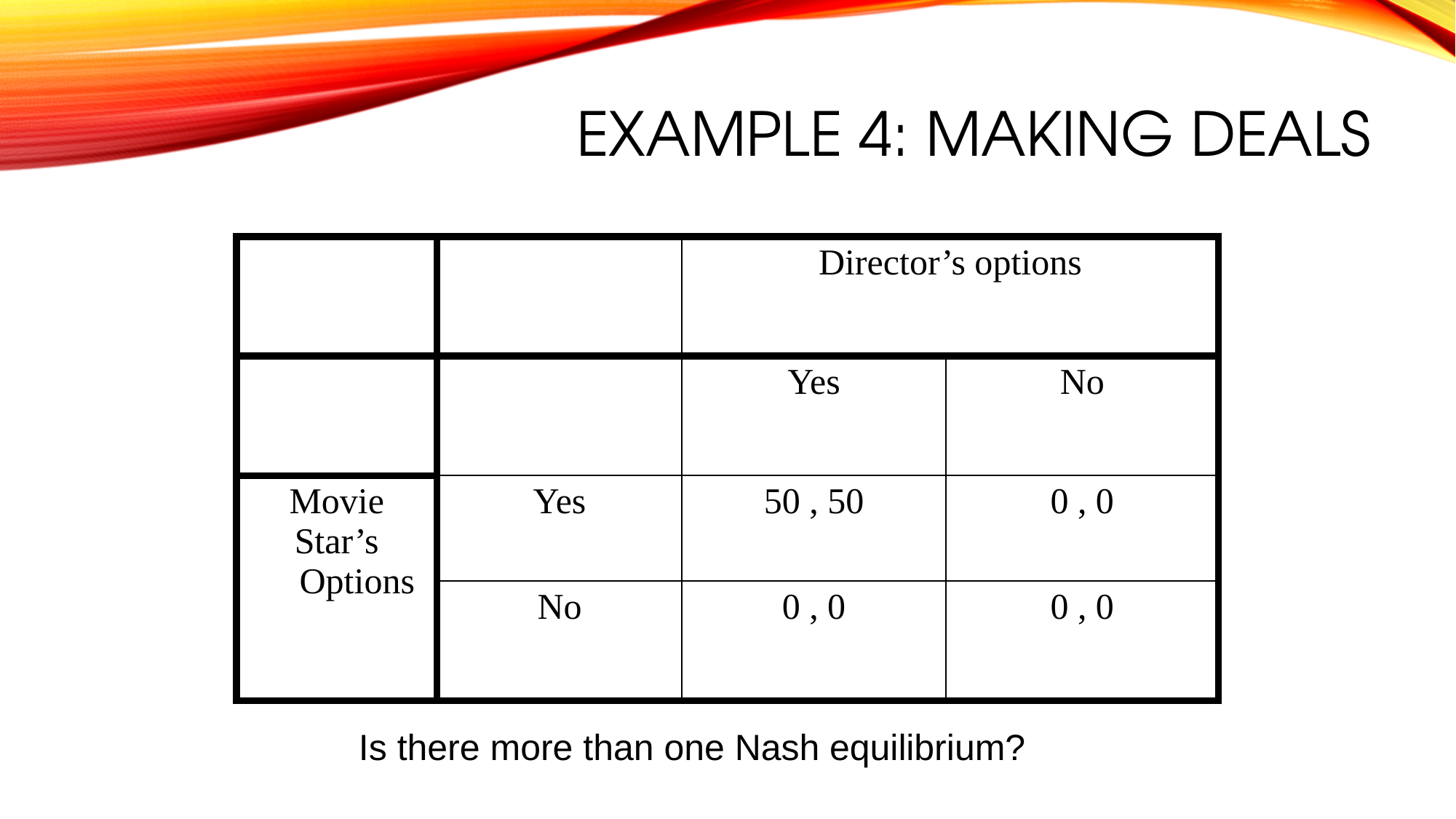

# Example 4: Making Deals
|  |  | Director’s options |  |
| --- | --- | --- | --- |
|  |  | Yes | No |
| Movie Star’s Options | Yes | 50 , 50 | 0 , 0 |
|  | No | 0 , 0 | 0 , 0 |
Is there more than one Nash equilibrium?